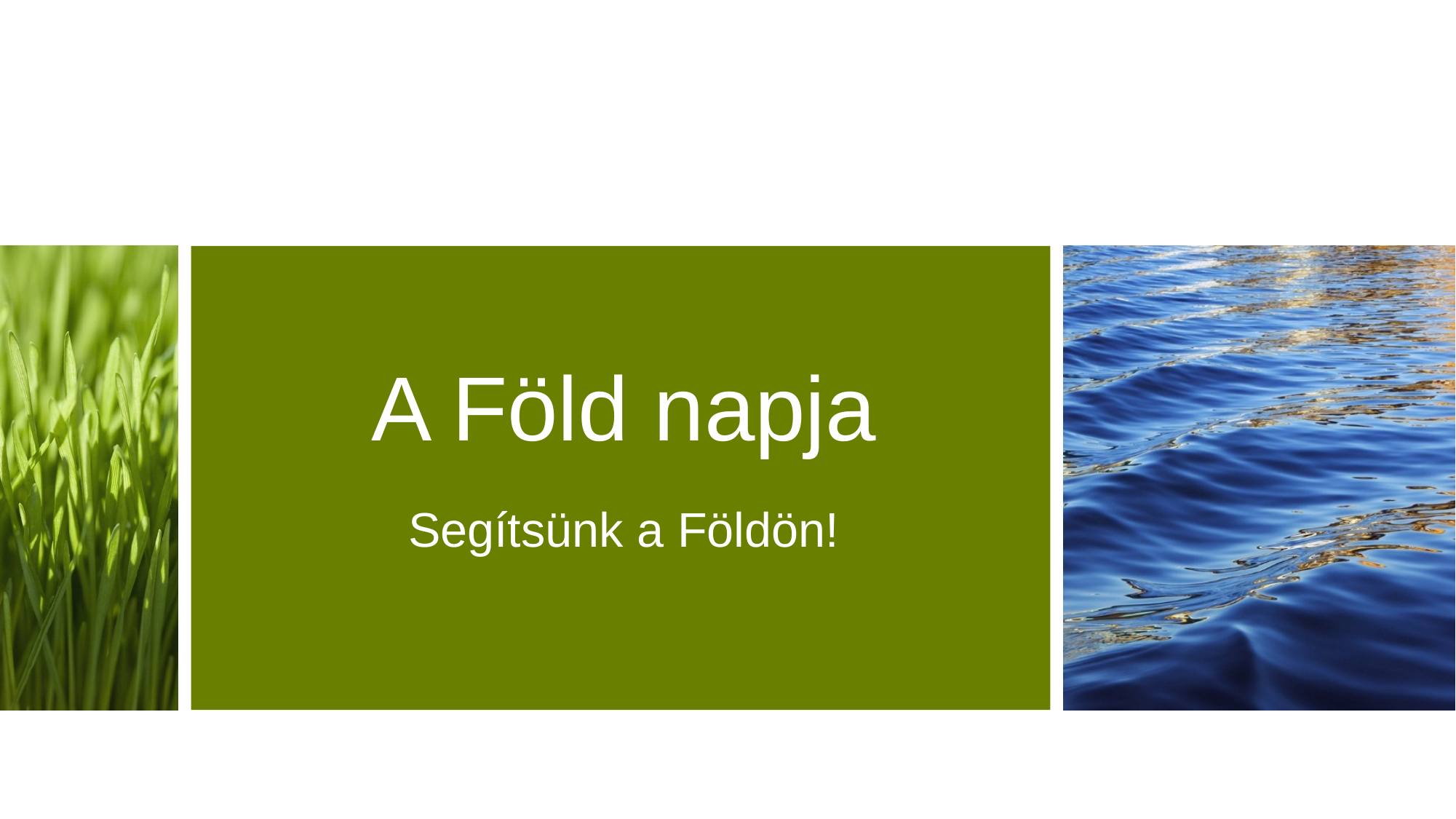

# A Föld napja
Segítsünk a Földön!